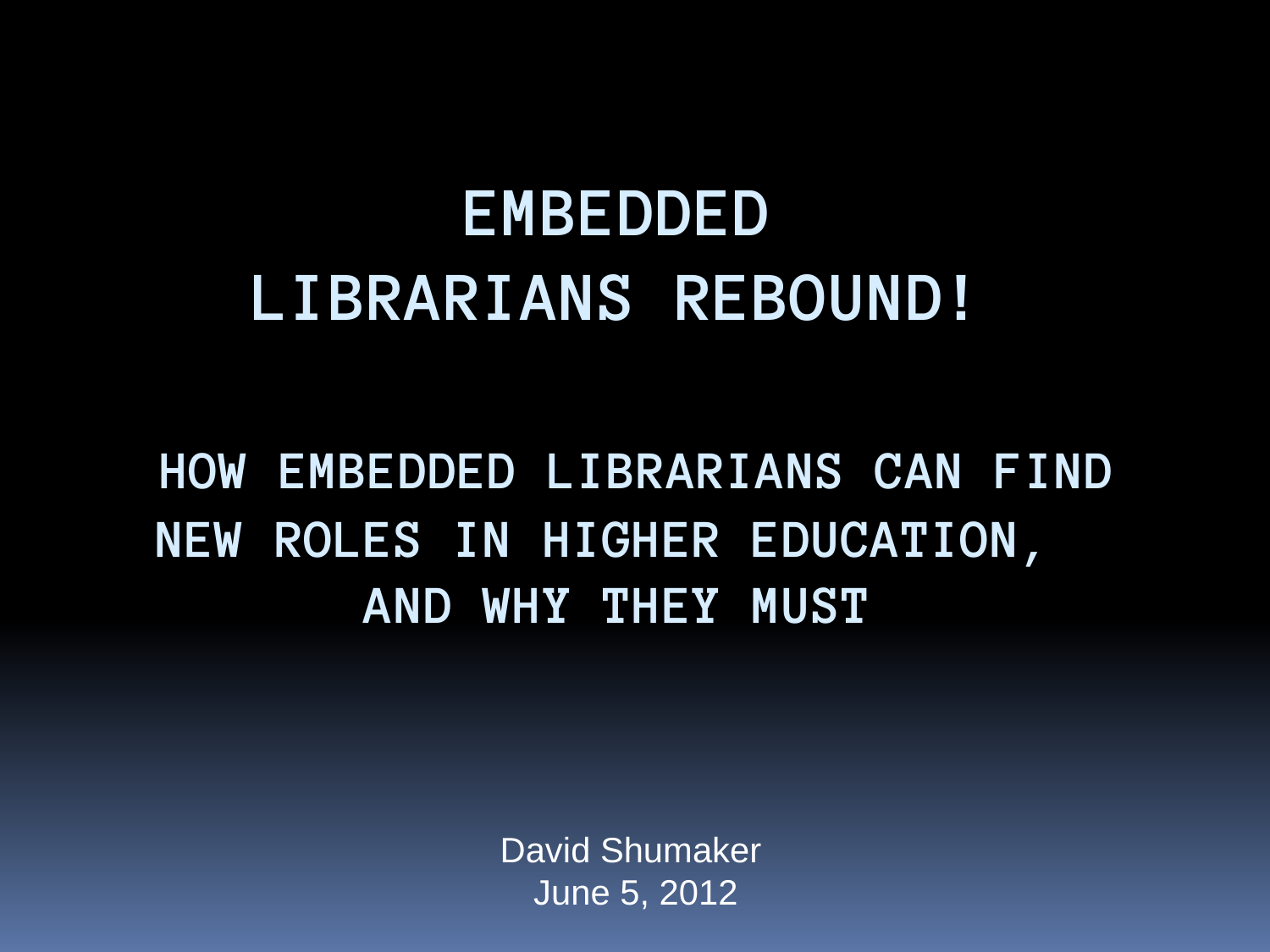

# Embedded Librarians rebound! How embedded librarians can find new roles in higher education, and why they must
David Shumaker
June 5, 2012